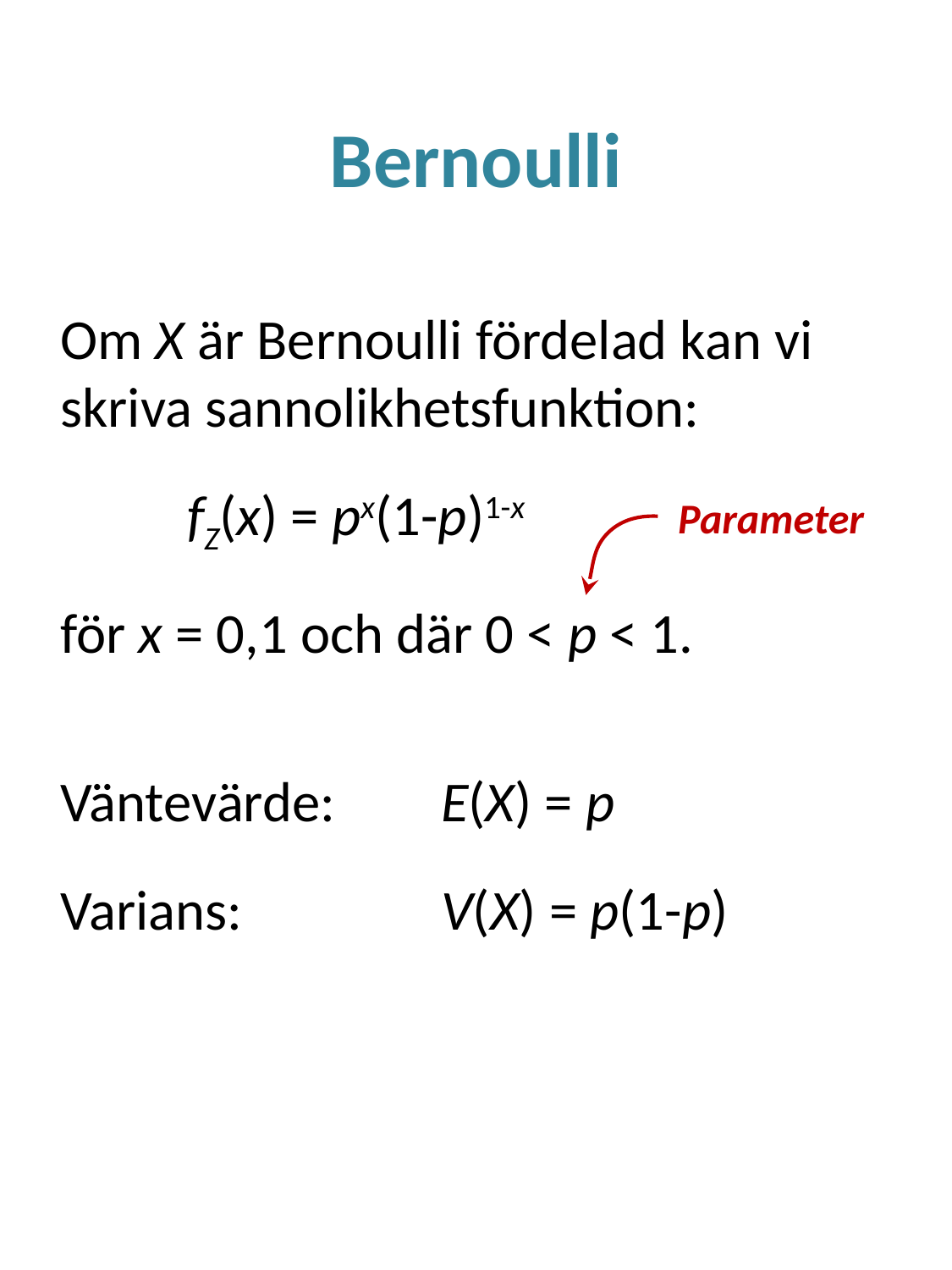

# Bernoulli
Om X är Bernoulli fördelad kan vi skriva sannolikhetsfunktion:

	fZ(x) = px(1-p)1-x

för x = 0,1 och där 0 < p < 1.

Väntevärde:  	E(X) = p

Varians:		V(X) = p(1-p)

Parameter